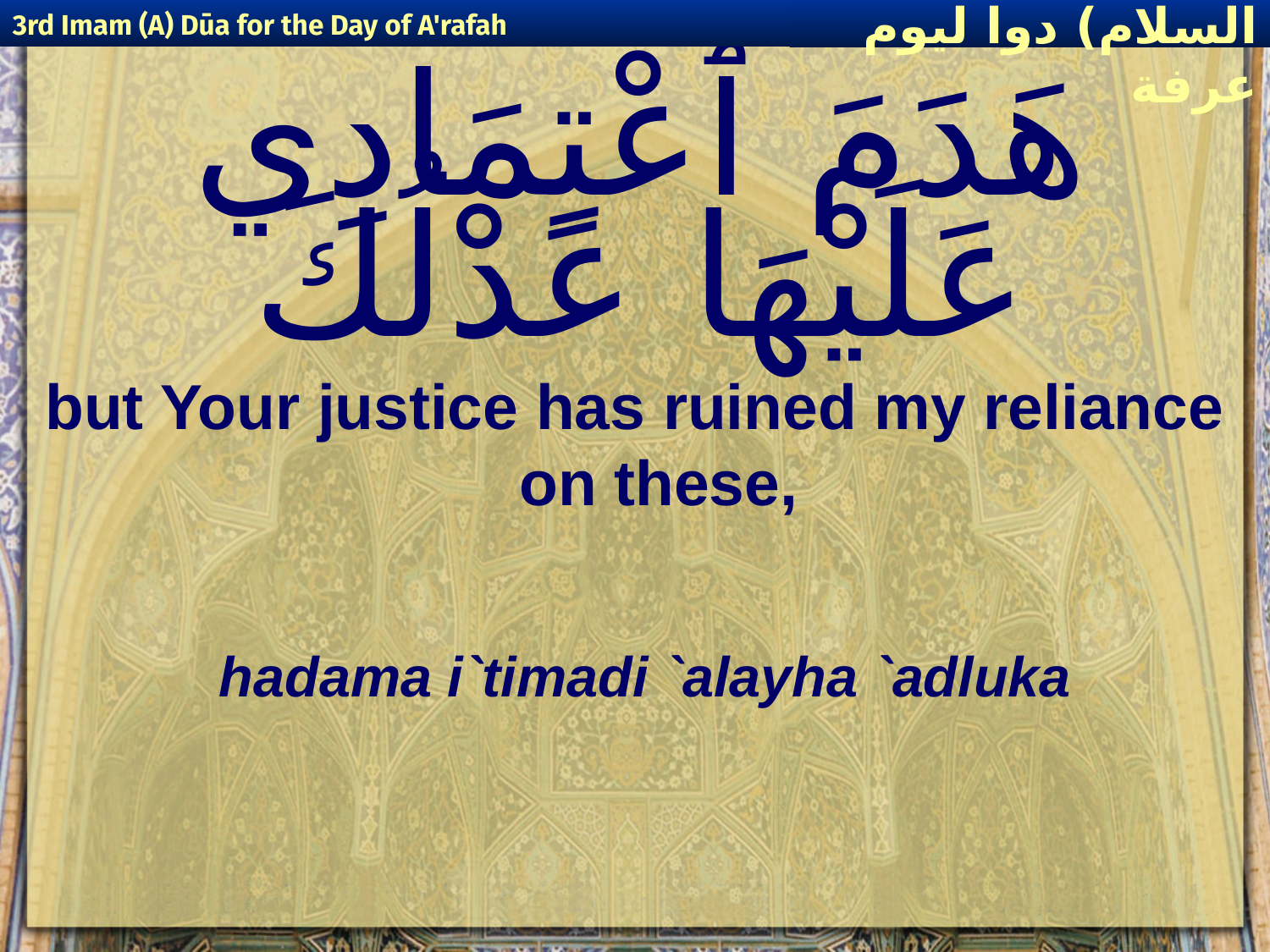

3rd Imam (A) Dūa for the Day of A'rafah
إمام حسين(عليه السلام) دوا ليوم عرفة
# هَدَمَ ٱعْتِمَادِي عَلَيْهَا عَدْلُكَ
but Your justice has ruined my reliance on these,
hadama i`timadi `alayha `adluka